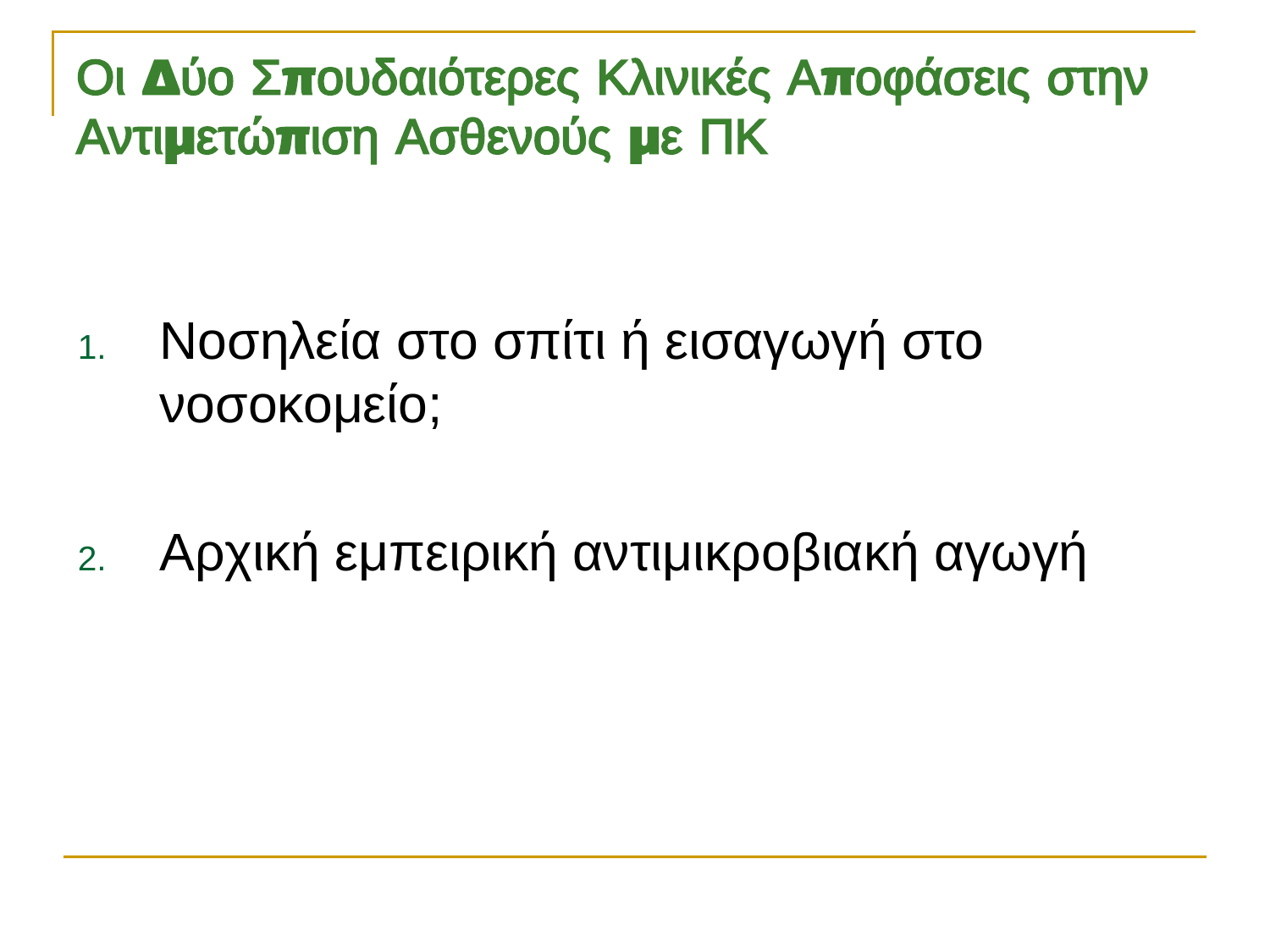

# Οι Δύο Σπουδαιότερες Κλινικές Αποφάσεις στην Αντιμετώπιση Ασθενούς με ΠΚ

Νοσηλεία στο σπίτι ή εισαγωγή στο νοσοκομείο;

Αρχική εμπειρική αντιμικροβιακή αγωγή